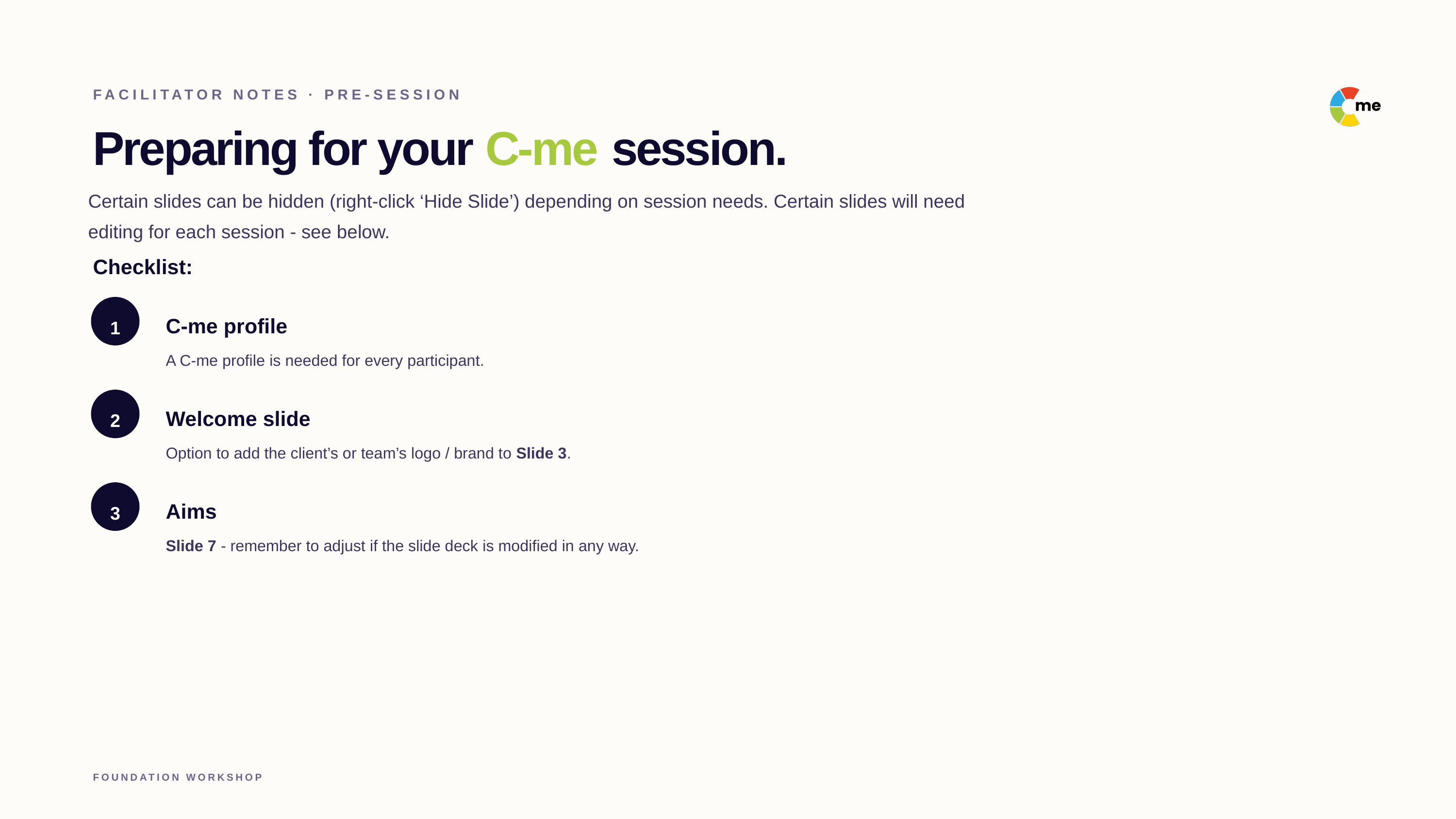

FACILITATOR NOTES · PRE-SESSION
Preparing for your C-me session.
Certain slides can be hidden (right-click ‘Hide Slide’) depending on session needs. Certain slides will need editing for each session - see below.
Checklist:
1

C-me profile
A C-me profile is needed for every participant.
2

Welcome slide
Option to add the client’s or team’s logo / brand to Slide 3.
3

Aims
Slide 7 - remember to adjust if the slide deck is modified in any way.
FOUNDATION WORKSHOP